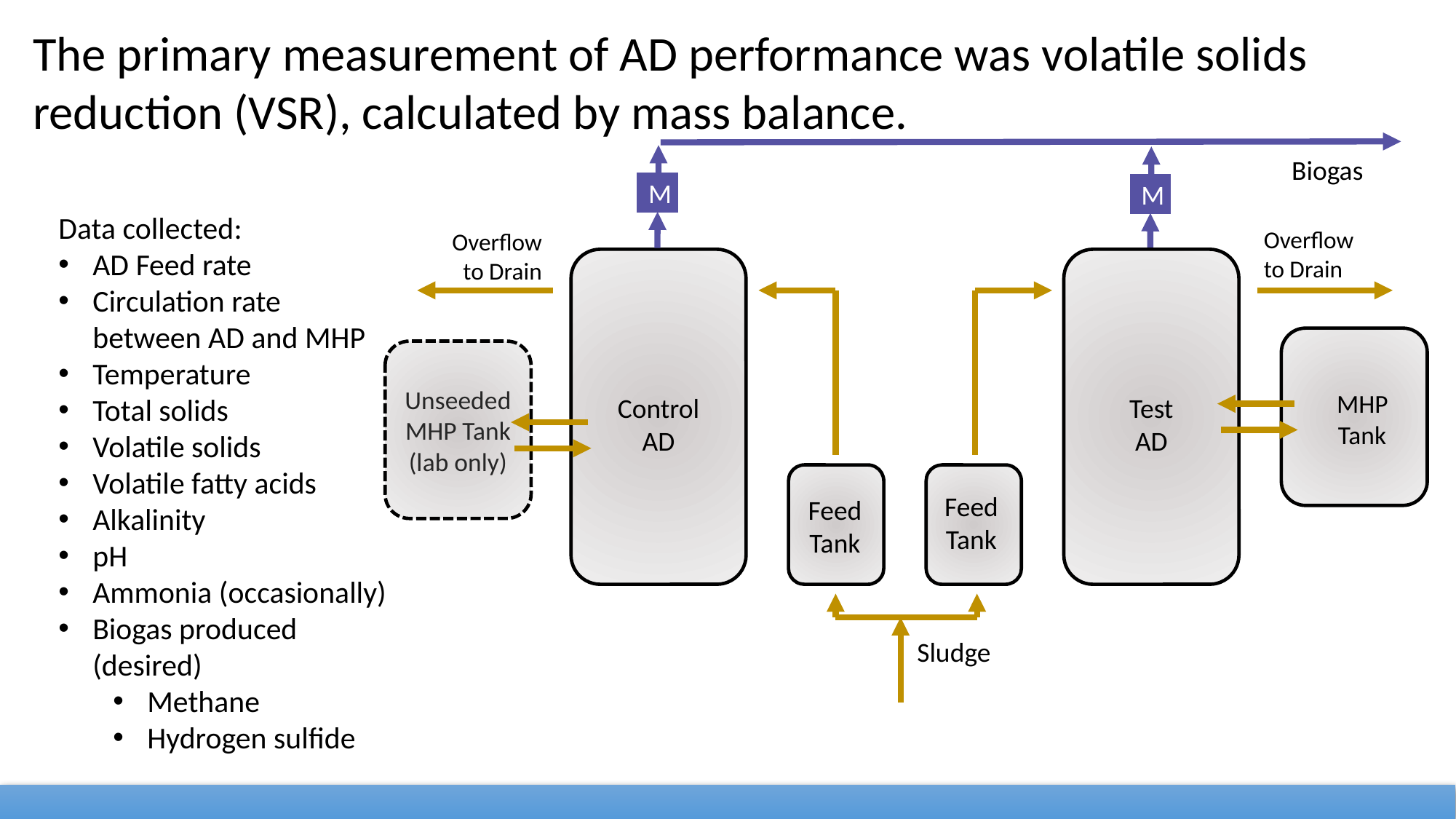

The primary measurement of AD performance was volatile solids reduction (VSR), calculated by mass balance.
Biogas
Data collected:
AD Feed rate
Circulation rate between AD and MHP
Temperature
Total solids
Volatile solids
Volatile fatty acids
Alkalinity
pH
Ammonia (occasionally)
Biogas produced (desired)
Methane
Hydrogen sulfide

Overflow to Drain
Overflow to Drain

MHP
Tank
Control AD
Test
AD

Feed
Tank
Feed
Tank
Sludge
M
M
Unseeded MHP Tank (lab only)